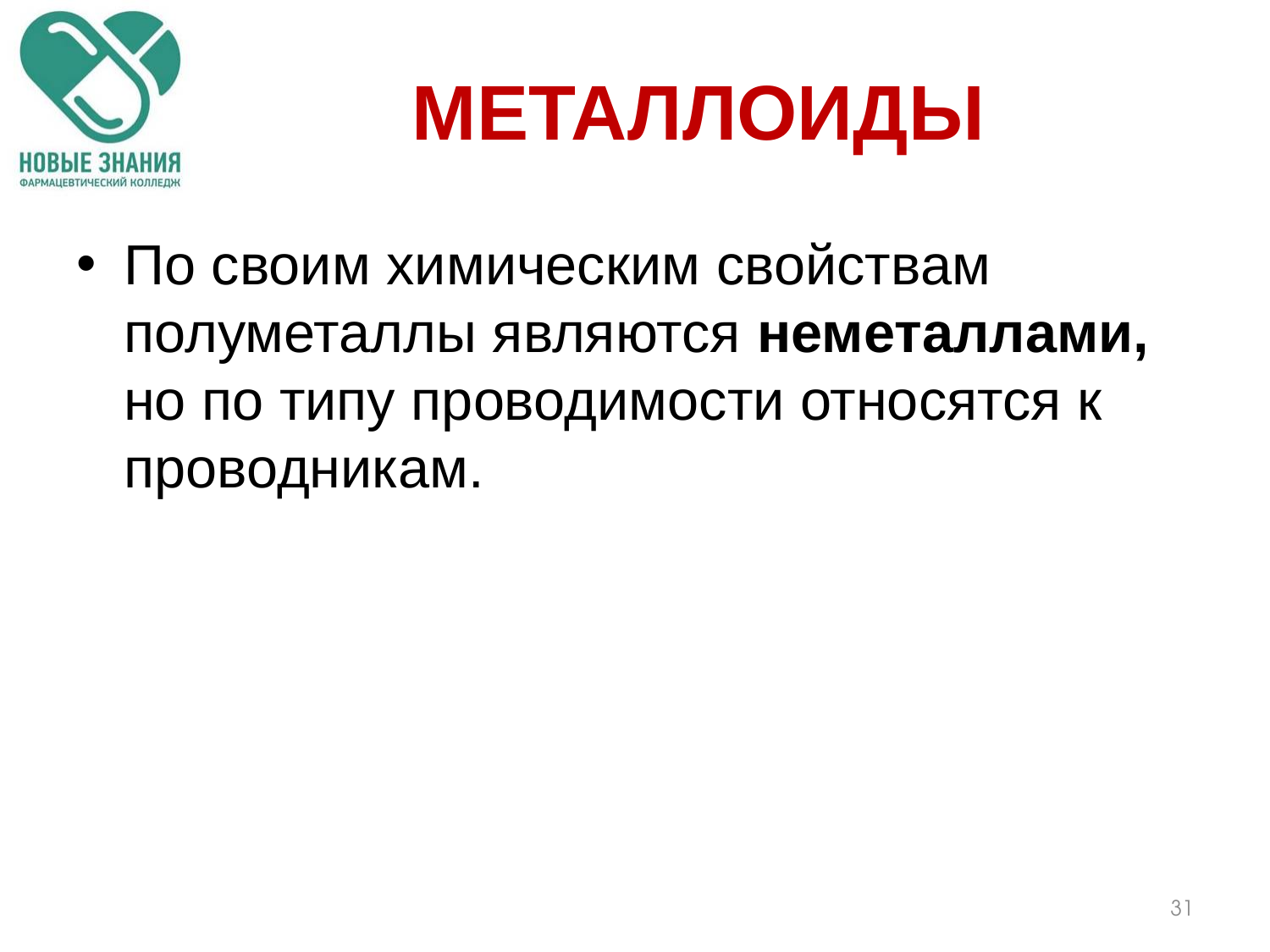

# МЕТАЛЛОИДЫ
По своим химическим свойствам полуметаллы являются неметаллами, но по типу проводимости относятся к проводникам.

31